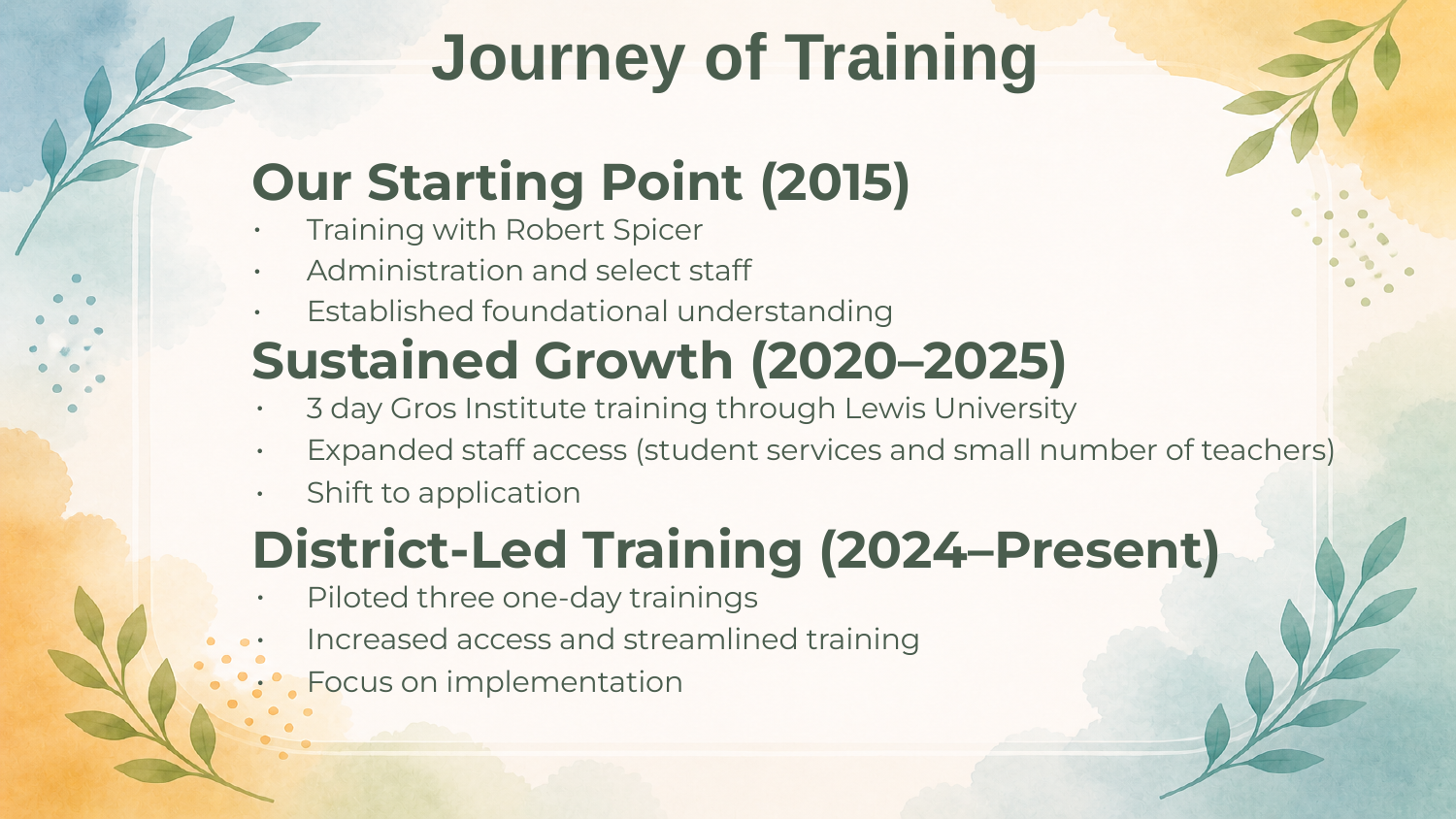

Journey of Training
# Our Starting Point (2015)
Training with Robert Spicer
Administration and select staff
Established foundational understanding
Sustained Growth (2020–2025)
3 day Gros Institute training through Lewis University
Expanded staff access (student services and small number of teachers)
Shift to application
District-Led Training (2024–Present)
Piloted three one-day trainings
Increased access and streamlined training
Focus on implementation